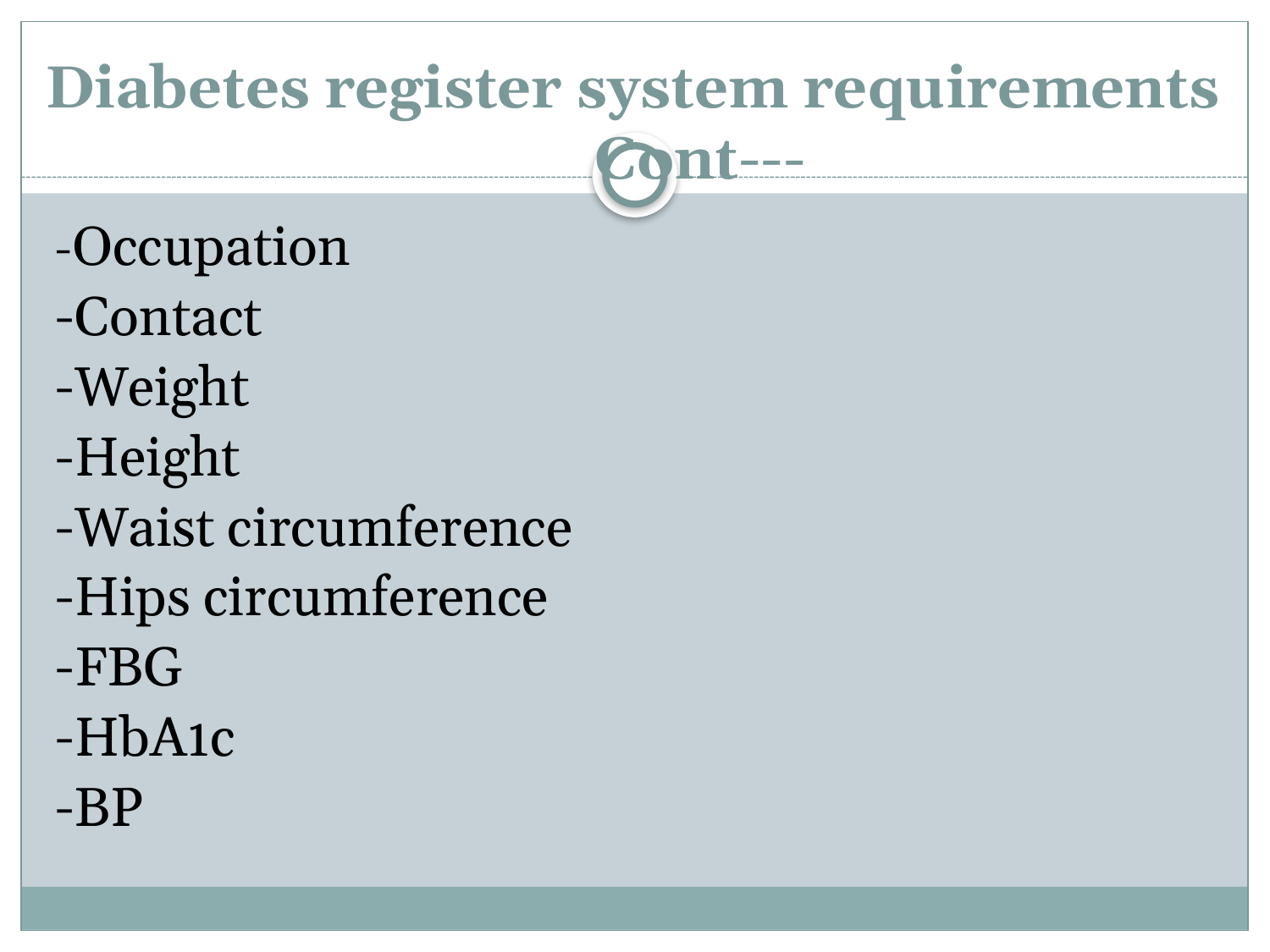

# Diabetes register system requirements Cont---
-Occupation
-Contact
-Weight
-Height
-Waist circumference
-Hips circumference
-FBG
-HbA1c
-BP